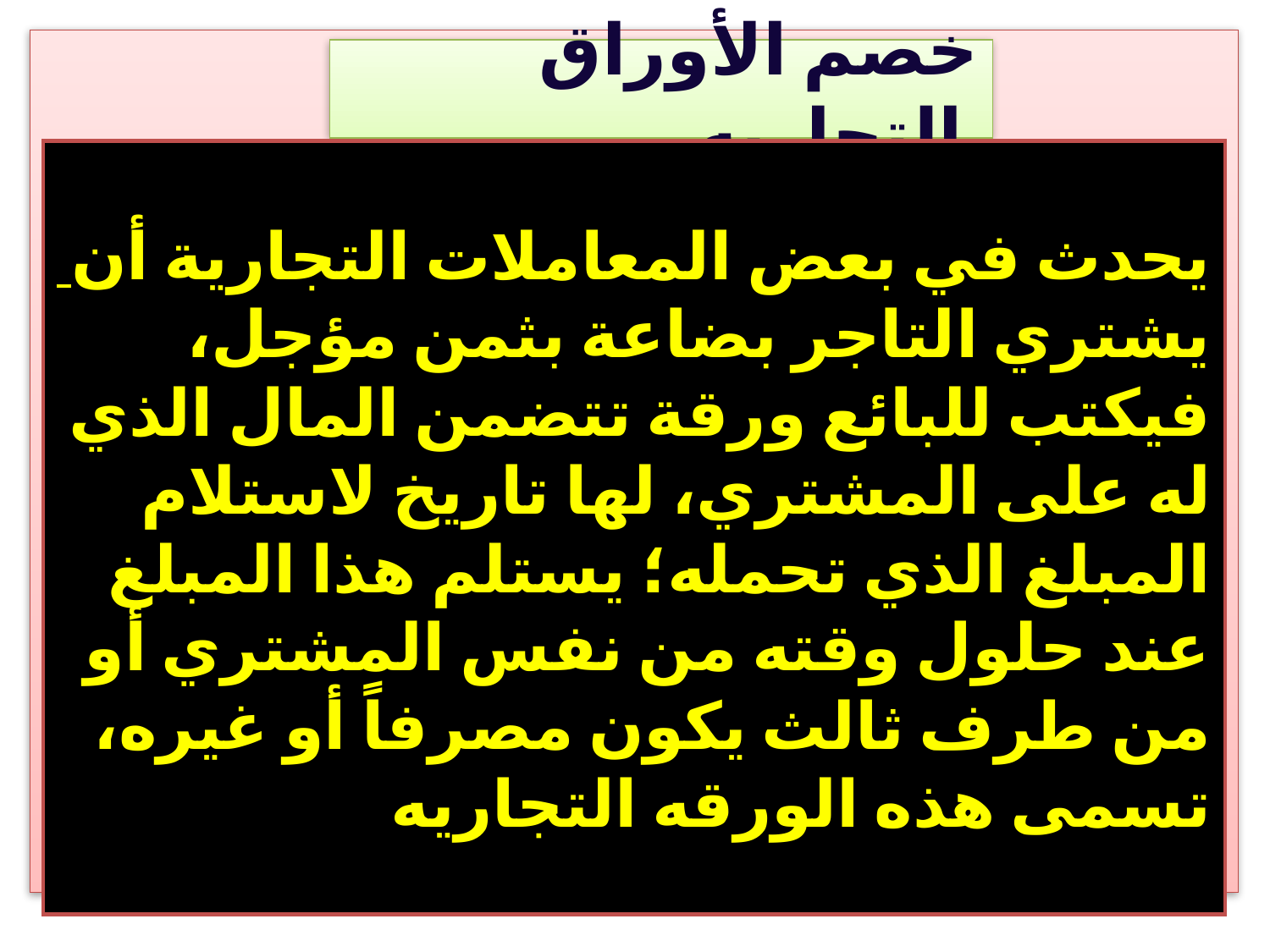

خصم الأوراق التجاريه

 يحدث في بعض المعاملات التجارية أن يشتري التاجر بضاعة بثمن مؤجل، فيكتب للبائع ورقة تتضمن المال الذي له على المشتري، لها تاريخ لاستلام المبلغ الذي تحمله؛ يستلم هذا المبلغ عند حلول وقته من نفس المشتري أو من طرف ثالث يكون مصرفاً أو غيره، تسمى هذه الورقه التجاريه